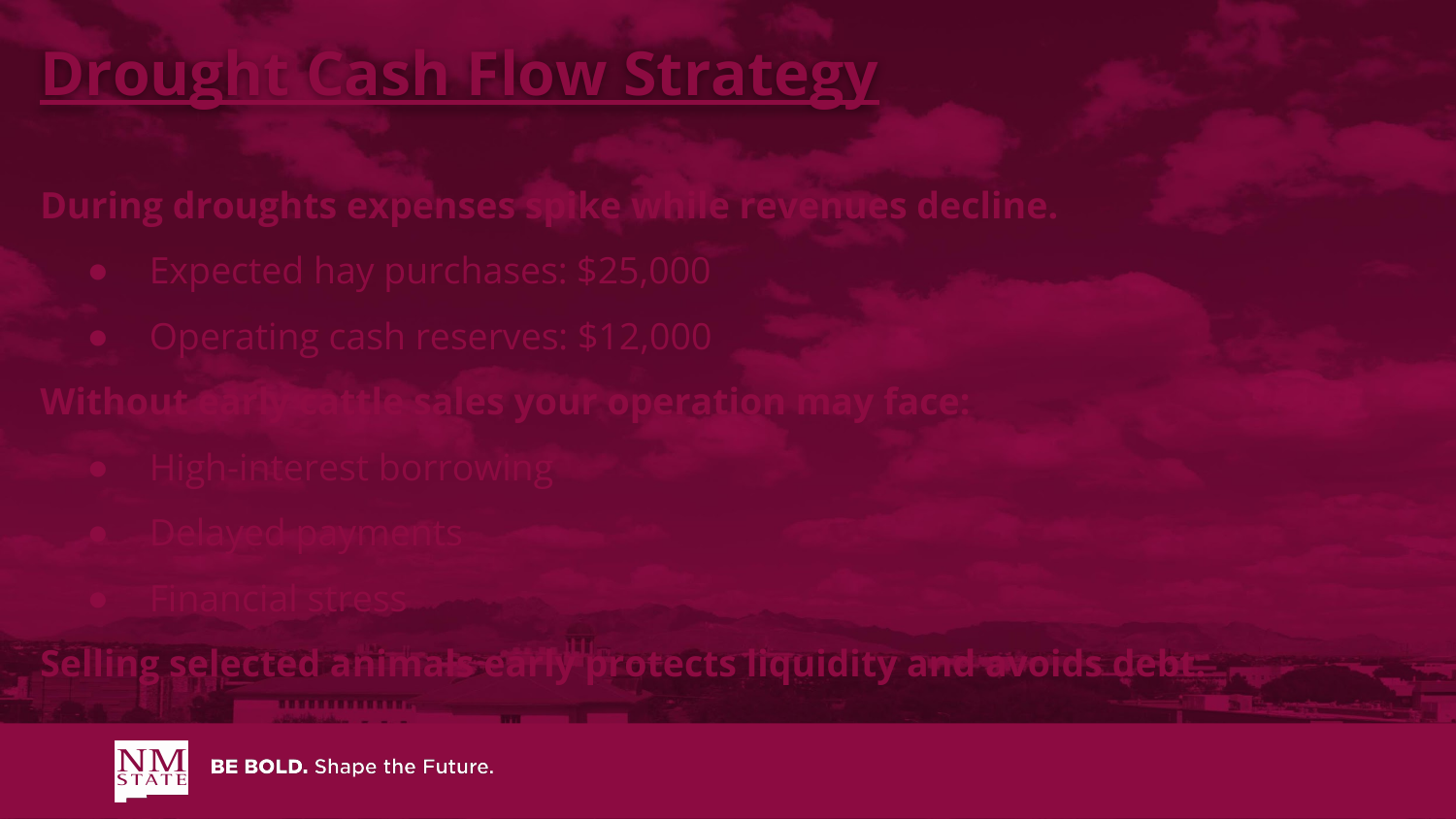

Drought Cash Flow Strategy
During droughts expenses spike while revenues decline.
Expected hay purchases: $25,000
Operating cash reserves: $12,000
Without early cattle sales your operation may face:
High-interest borrowing
Delayed payments
Financial stress
Selling selected animals early protects liquidity and avoids debt.